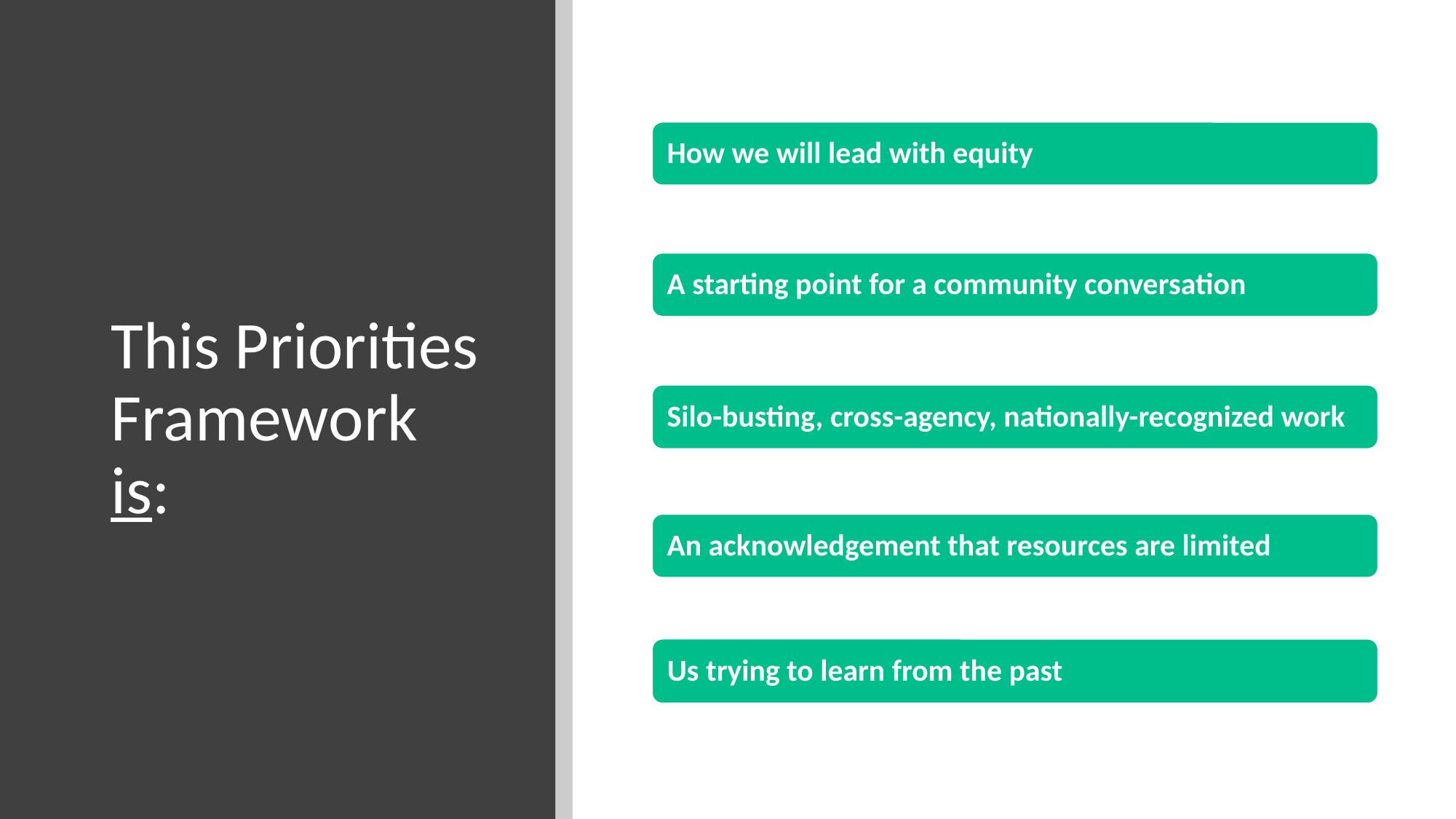

How we will lead with equity
A starting point for a community conversation
Silo-busting, cross-agency, nationally-recognized work
An acknowledgement that resources are limited
Us trying to learn from the past
# This Priorities Framework is: